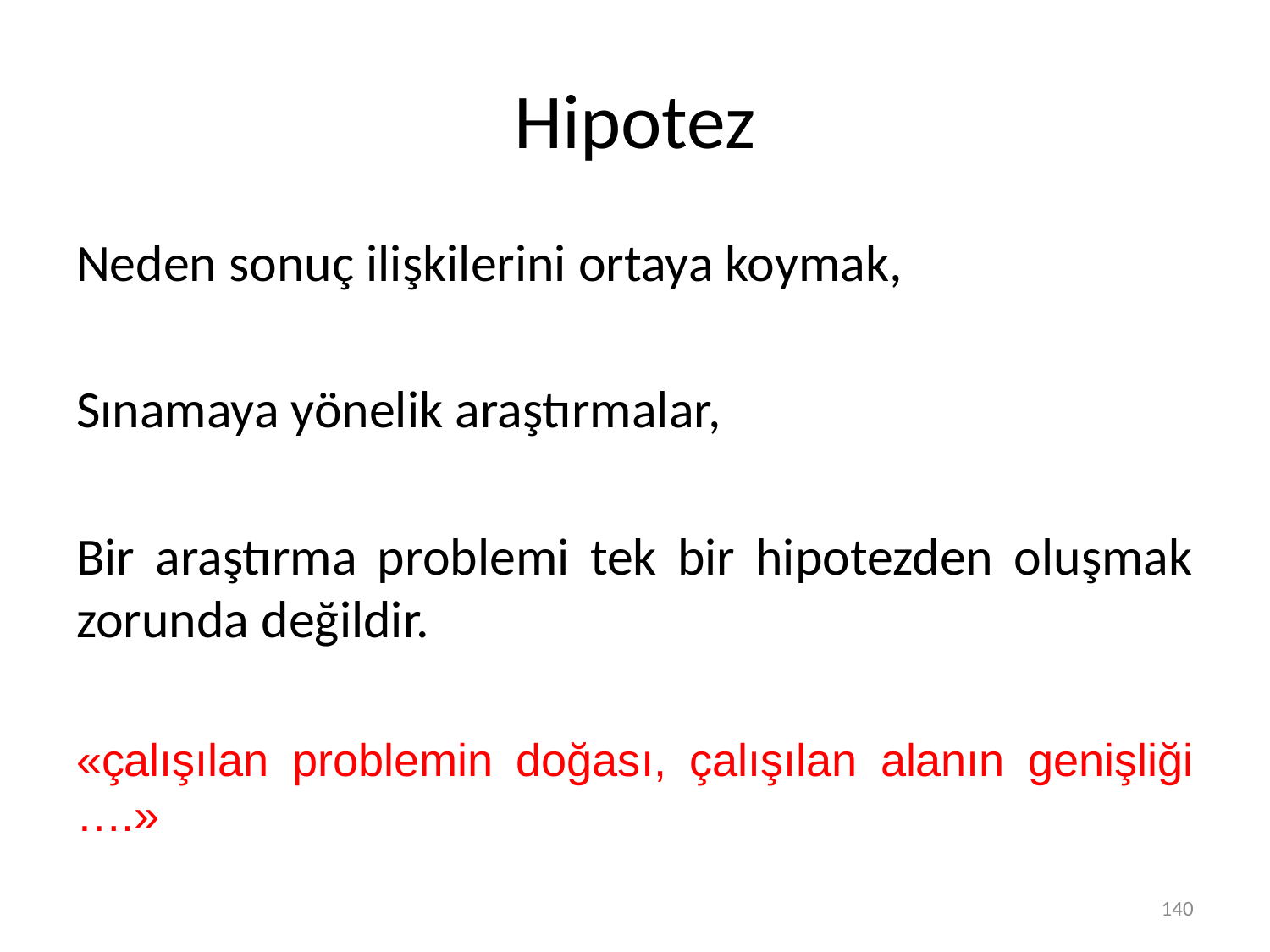

# Hipotez
Neden sonuç ilişkilerini ortaya koymak,

Sınamaya yönelik araştırmalar,

Bir araştırma problemi tek bir hipotezden oluşmak zorunda değildir.

«çalışılan problemin doğası, çalışılan alanın genişliği ….»

140